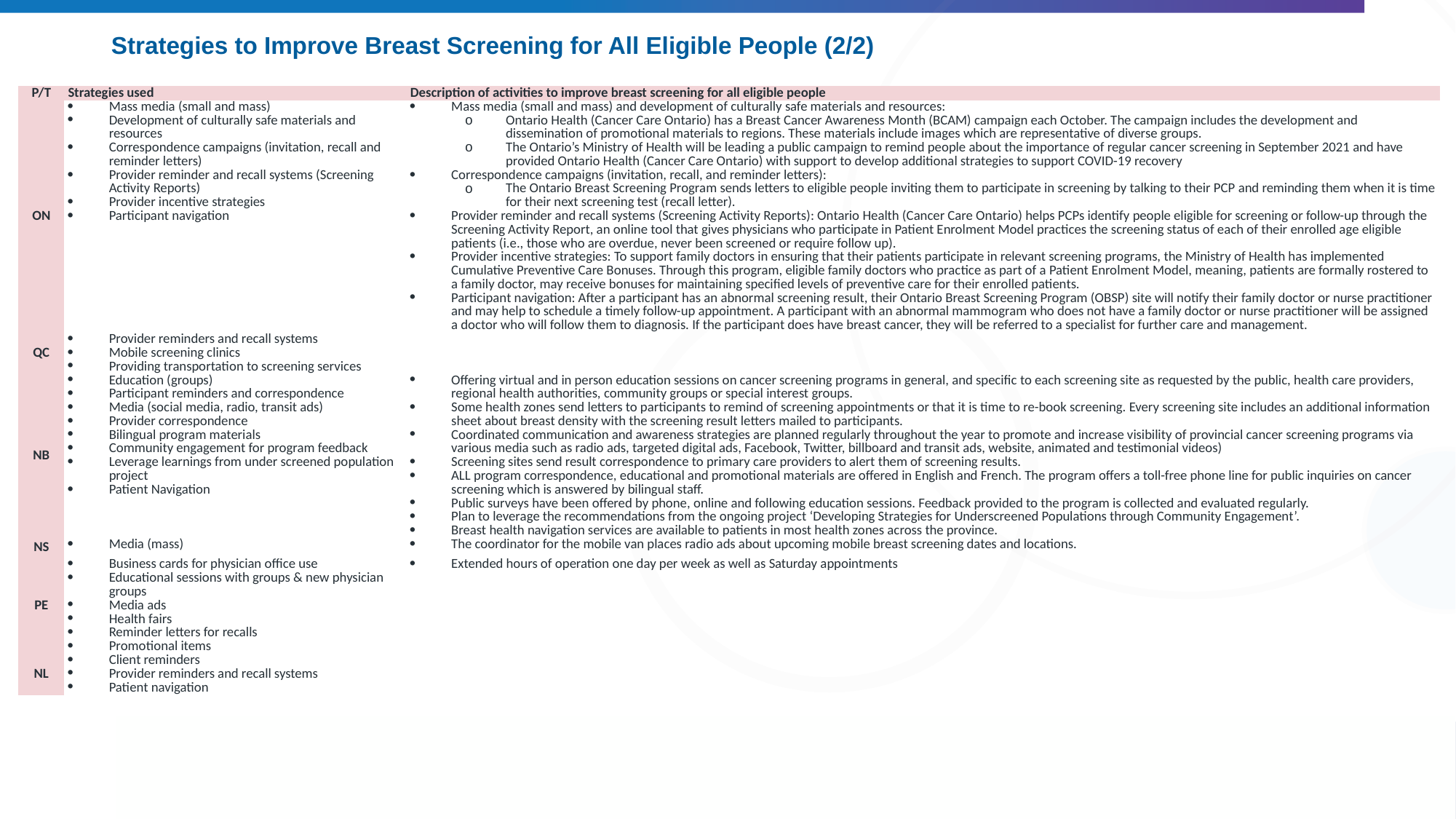

# Strategies to Improve Breast Screening for All Eligible People (2/2)
| P/T | Strategies used | Description of activities to improve breast screening for all eligible people |
| --- | --- | --- |
| ON | Mass media (small and mass) Development of culturally safe materials and resources Correspondence campaigns (invitation, recall and reminder letters) Provider reminder and recall systems (Screening Activity Reports) Provider incentive strategies Participant navigation | Mass media (small and mass) and development of culturally safe materials and resources: Ontario Health (Cancer Care Ontario) has a Breast Cancer Awareness Month (BCAM) campaign each October. The campaign includes the development and dissemination of promotional materials to regions. These materials include images which are representative of diverse groups. The Ontario’s Ministry of Health will be leading a public campaign to remind people about the importance of regular cancer screening in September 2021 and have provided Ontario Health (Cancer Care Ontario) with support to develop additional strategies to support COVID-19 recovery Correspondence campaigns (invitation, recall, and reminder letters): The Ontario Breast Screening Program sends letters to eligible people inviting them to participate in screening by talking to their PCP and reminding them when it is time for their next screening test (recall letter). Provider reminder and recall systems (Screening Activity Reports): Ontario Health (Cancer Care Ontario) helps PCPs identify people eligible for screening or follow-up through the Screening Activity Report, an online tool that gives physicians who participate in Patient Enrolment Model practices the screening status of each of their enrolled age eligible patients (i.e., those who are overdue, never been screened or require follow up). Provider incentive strategies: To support family doctors in ensuring that their patients participate in relevant screening programs, the Ministry of Health has implemented Cumulative Preventive Care Bonuses. Through this program, eligible family doctors who practice as part of a Patient Enrolment Model, meaning, patients are formally rostered to a family doctor, may receive bonuses for maintaining specified levels of preventive care for their enrolled patients. Participant navigation: After a participant has an abnormal screening result, their Ontario Breast Screening Program (OBSP) site will notify their family doctor or nurse practitioner and may help to schedule a timely follow-up appointment. A participant with an abnormal mammogram who does not have a family doctor or nurse practitioner will be assigned a doctor who will follow them to diagnosis. If the participant does have breast cancer, they will be referred to a specialist for further care and management. |
| QC | Provider reminders and recall systems Mobile screening clinics Providing transportation to screening services |  |
| NB | Education (groups) Participant reminders and correspondence Media (social media, radio, transit ads) Provider correspondence Bilingual program materials Community engagement for program feedback Leverage learnings from under screened population project Patient Navigation | Offering virtual and in person education sessions on cancer screening programs in general, and specific to each screening site as requested by the public, health care providers, regional health authorities, community groups or special interest groups. Some health zones send letters to participants to remind of screening appointments or that it is time to re-book screening. Every screening site includes an additional information sheet about breast density with the screening result letters mailed to participants. Coordinated communication and awareness strategies are planned regularly throughout the year to promote and increase visibility of provincial cancer screening programs via various media such as radio ads, targeted digital ads, Facebook, Twitter, billboard and transit ads, website, animated and testimonial videos) Screening sites send result correspondence to primary care providers to alert them of screening results. ALL program correspondence, educational and promotional materials are offered in English and French. The program offers a toll-free phone line for public inquiries on cancer screening which is answered by bilingual staff. Public surveys have been offered by phone, online and following education sessions. Feedback provided to the program is collected and evaluated regularly. Plan to leverage the recommendations from the ongoing project ‘Developing Strategies for Underscreened Populations through Community Engagement’. Breast health navigation services are available to patients in most health zones across the province. |
| NS | Media (mass) | The coordinator for the mobile van places radio ads about upcoming mobile breast screening dates and locations. |
| PE | Business cards for physician office use Educational sessions with groups & new physician groups Media ads Health fairs Reminder letters for recalls Promotional items | Extended hours of operation one day per week as well as Saturday appointments |
| NL | Client reminders Provider reminders and recall systems Patient navigation |  |